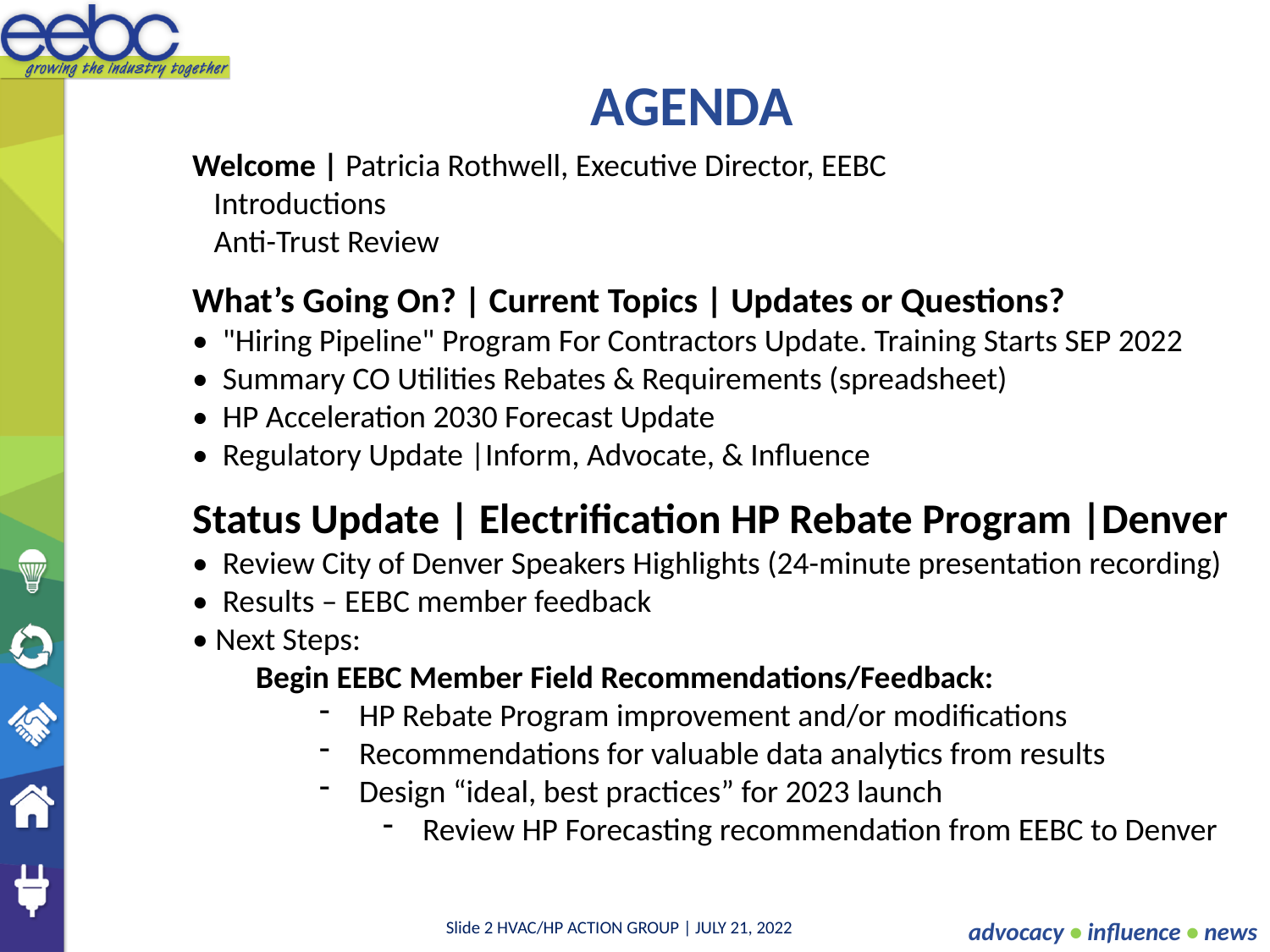

AGENDA
Welcome | Patricia Rothwell, Executive Director, EEBC
   Introductions
   Anti-Trust Review

What’s Going On? | Current Topics | Updates or Questions?
•  "Hiring Pipeline" Program For Contractors Update. Training Starts SEP 2022
•  Summary CO Utilities Rebates & Requirements (spreadsheet)
•  HP Acceleration 2030 Forecast Update
•  Regulatory Update |Inform, Advocate, & Influence

Status Update | Electrification HP Rebate Program |Denver
•  Review City of Denver Speakers Highlights (24-minute presentation recording)
•  Results – EEBC member feedback
• Next Steps:
Begin EEBC Member Field Recommendations/Feedback:
HP Rebate Program improvement and/or modifications
Recommendations for valuable data analytics from results
Design “ideal, best practices” for 2023 launch
Review HP Forecasting recommendation from EEBC to Denver

advocacy • influence • news
Slide 2 HVAC/HP ACTION GROUP | JULY 21, 2022